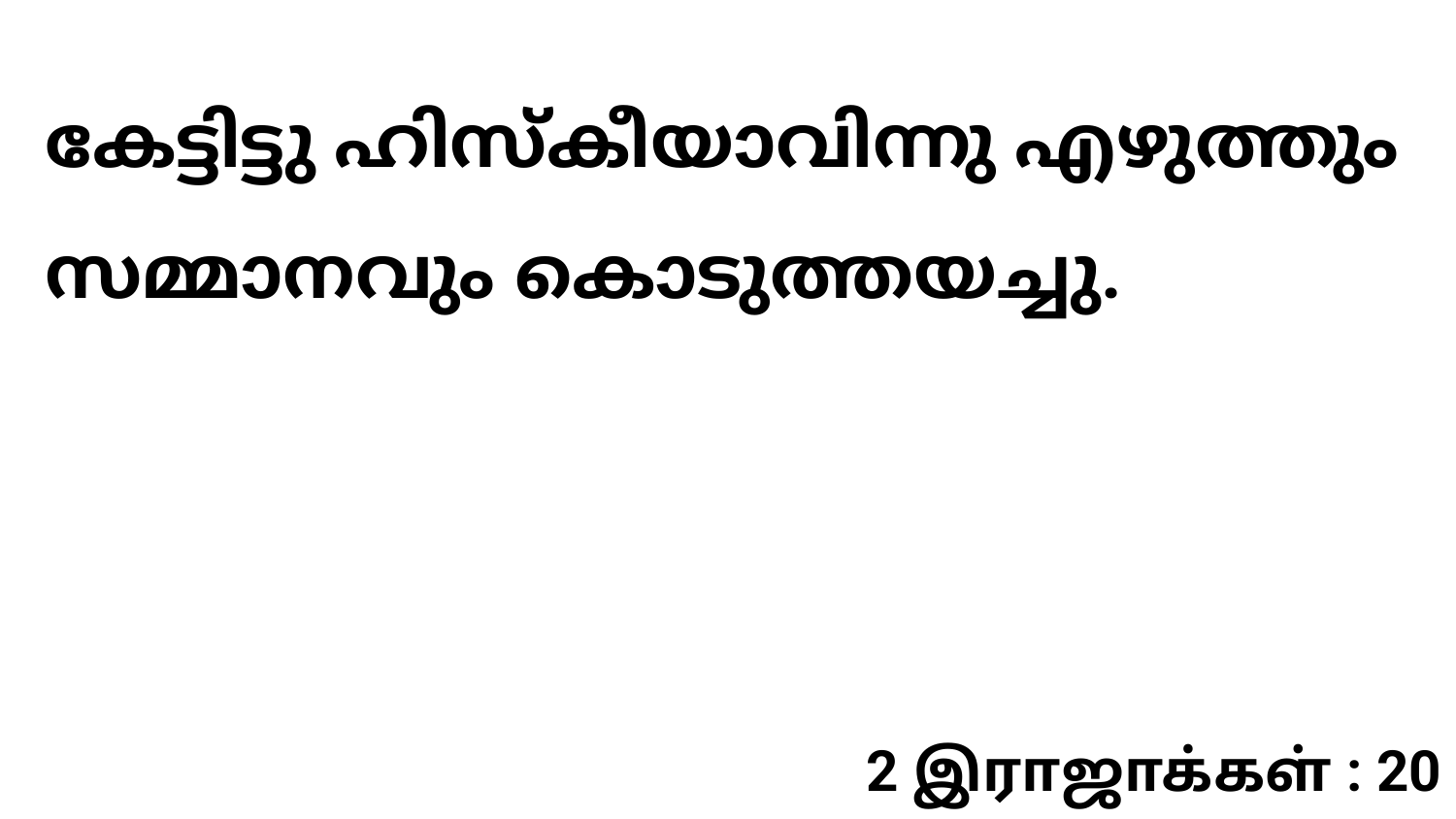

കേട്ടിട്ടു ഹിസ്കീയാവിന്നു എഴുത്തും സമ്മാനവും കൊടുത്തയച്ചു.
2 இராஜாக்கள் : 20